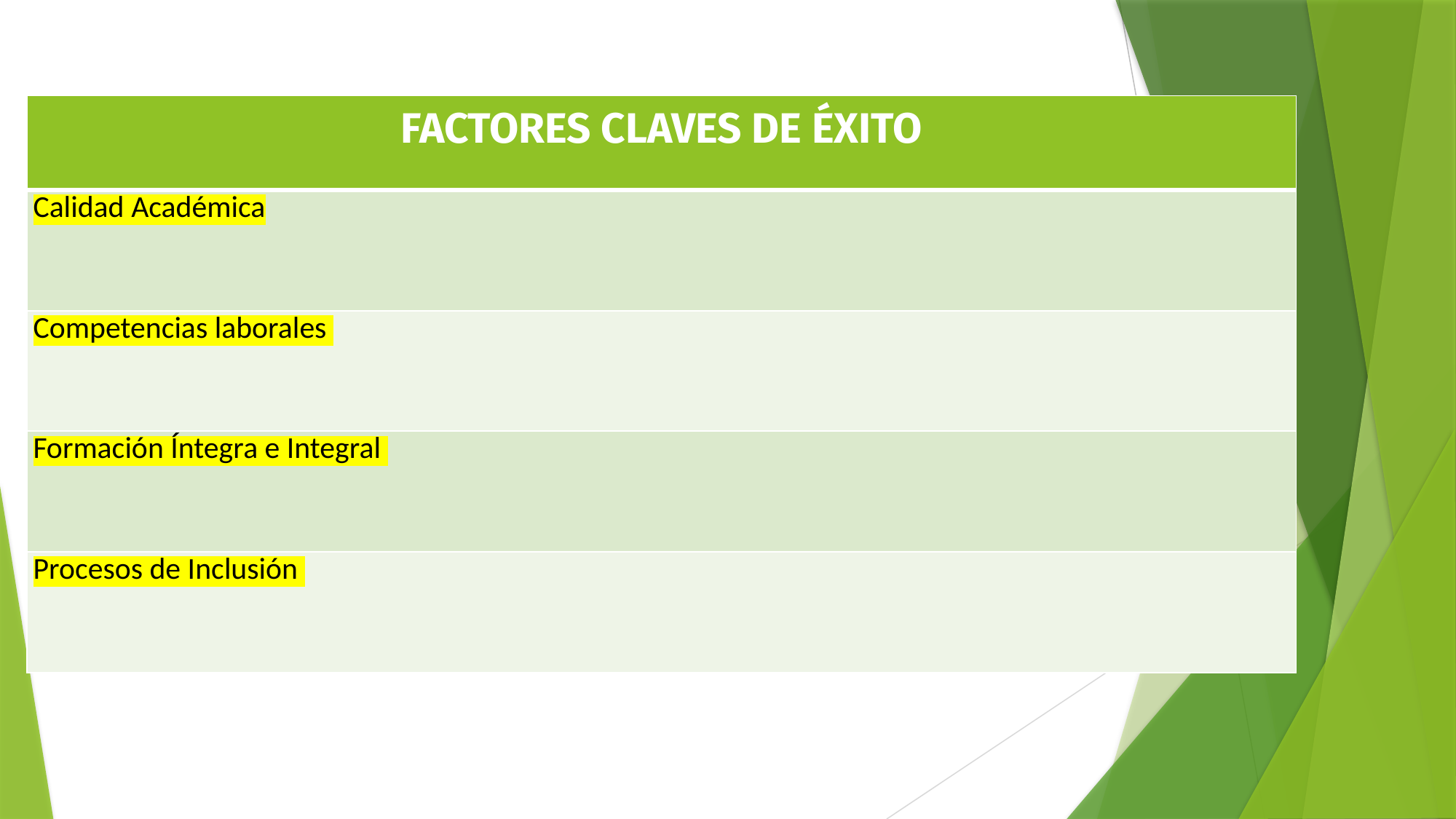

| FACTORES CLAVES DE ÉXITO |
| --- |
| Calidad Académica |
| Competencias laborales |
| Formación Íntegra e Integral |
| Procesos de Inclusión |